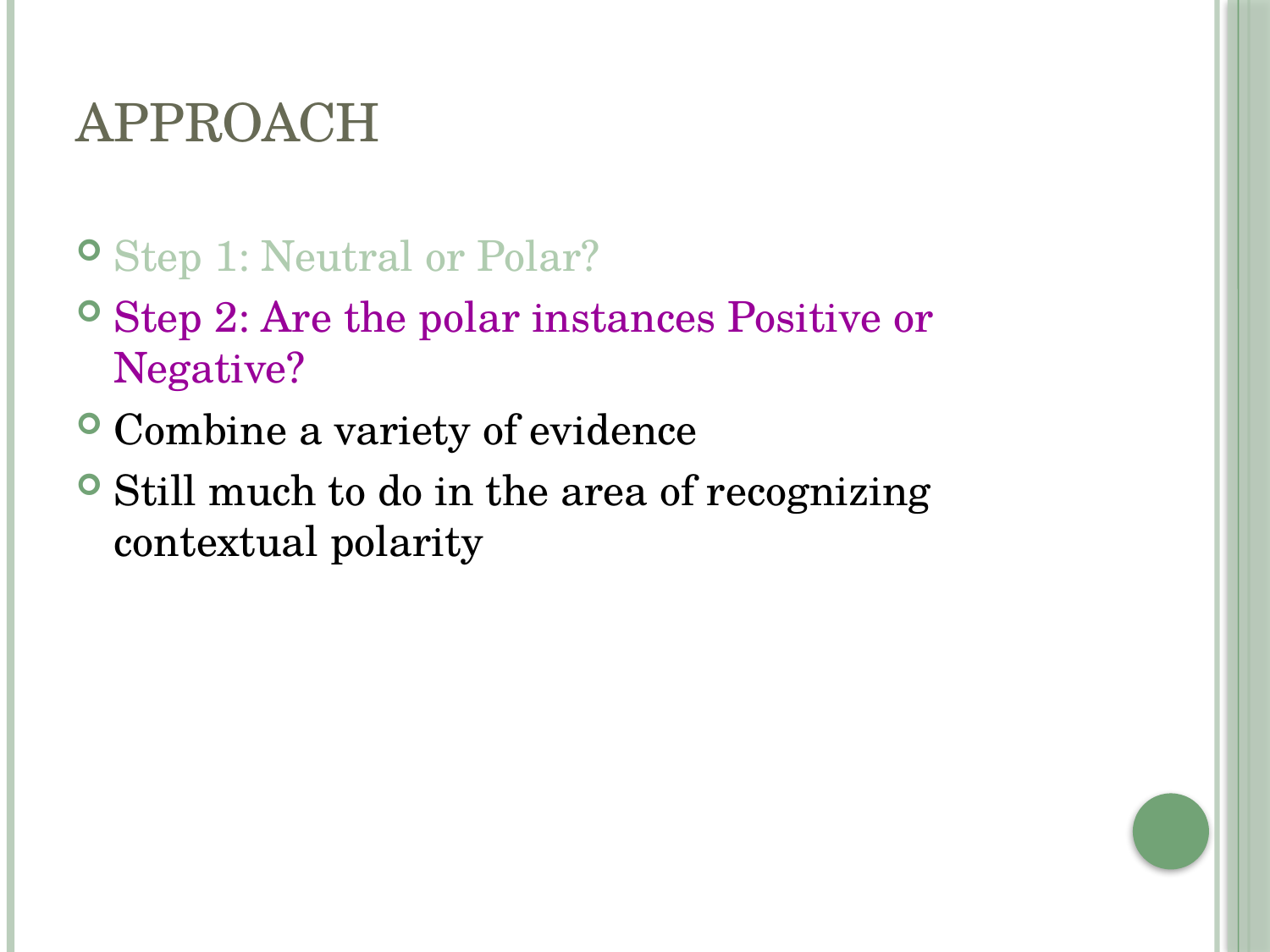

# Approach
Step 1: Neutral or Polar?
Step 2: Are the polar instances Positive or Negative?
Combine a variety of evidence
Still much to do in the area of recognizing contextual polarity